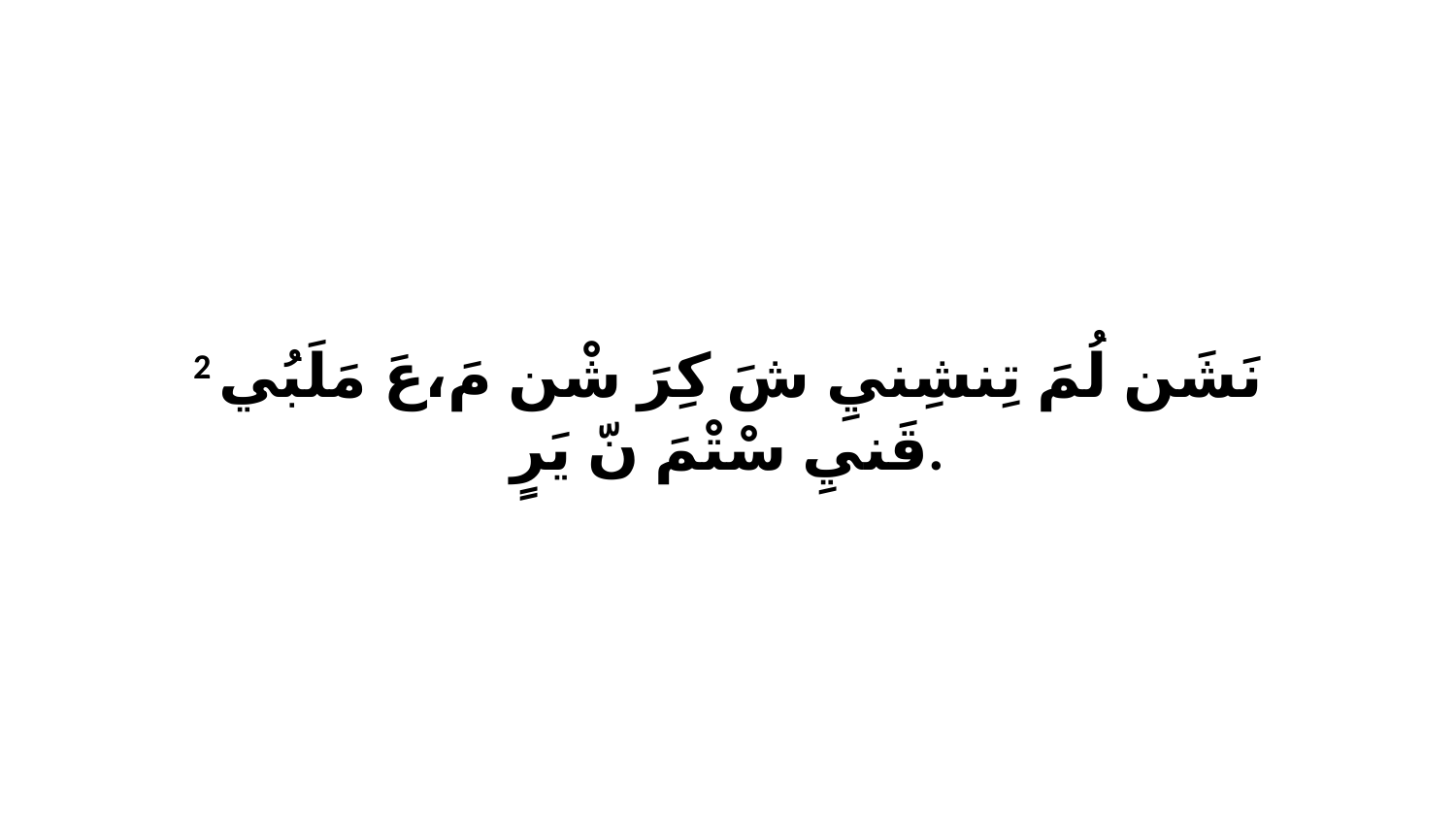

2 نَشَن لُمَ تِنشِنيِ شَ كِرَ شْن مَ،عَ مَلَبُي قَنيِ سْتْمَ نّ يَرٍ.